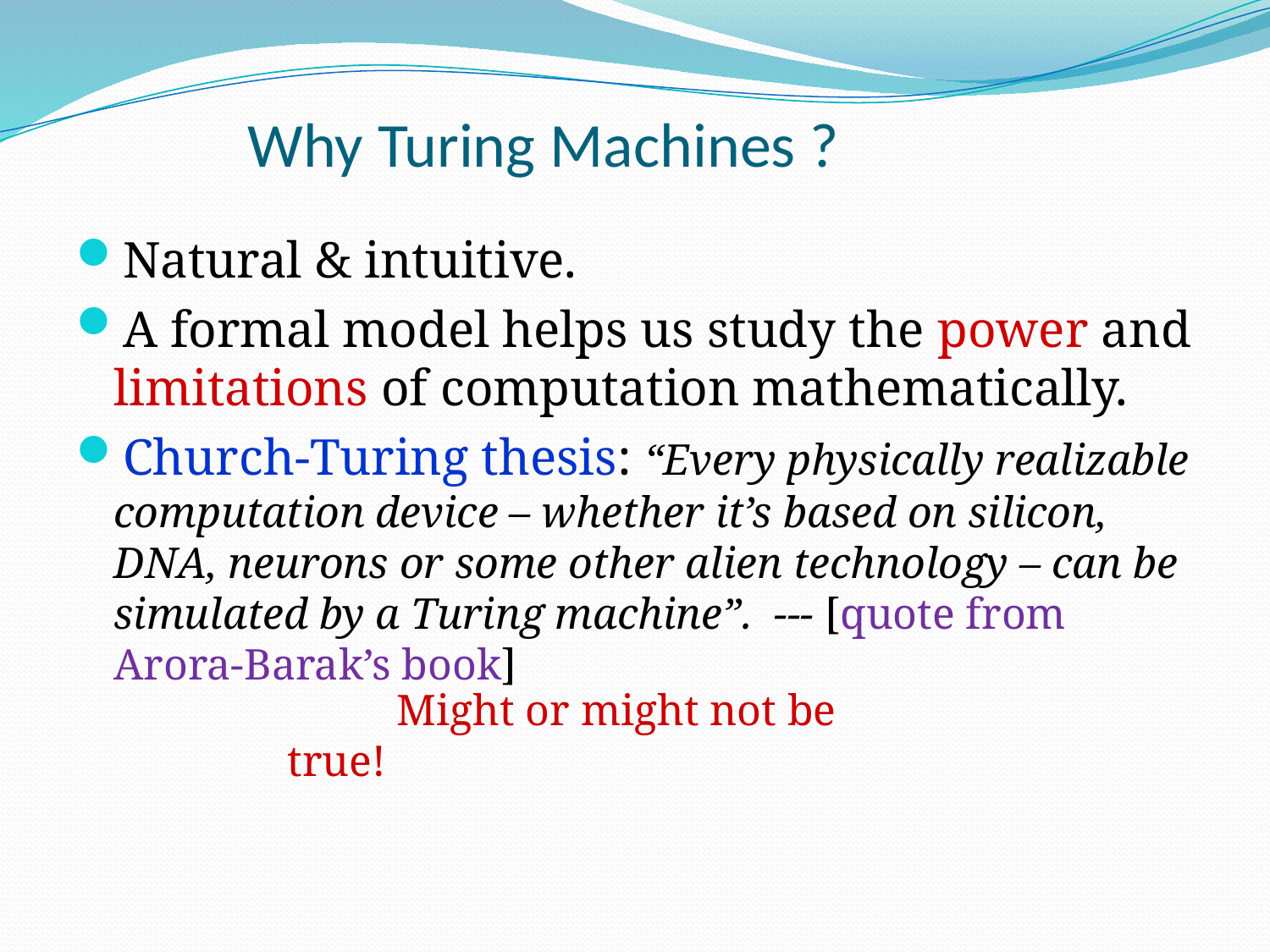

# Why Turing Machines ?
Natural & intuitive.
A formal model helps us study the power and limitations of computation mathematically.
Church-Turing thesis: “Every physically realizable computation device – whether it’s based on silicon, DNA, neurons or some other alien technology – can be simulated by a Turing machine”.  --- [quote from Arora-Barak’s book]

            Might or might not be true!